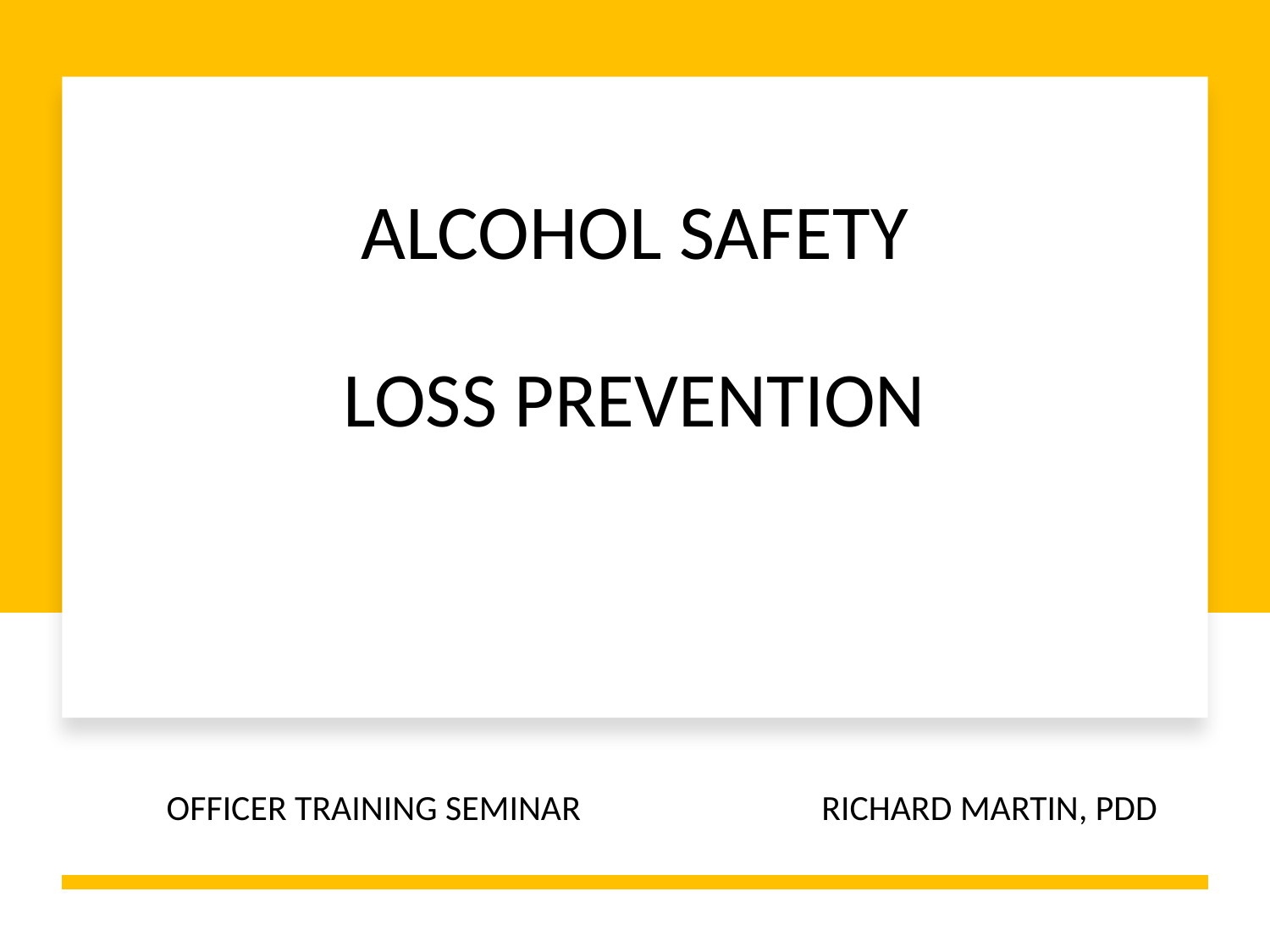

# ALCOHOL SAFETY LOSS PREVENTION
OFFICER TRAINING SEMINAR                              RICHARD MARTIN, PDD